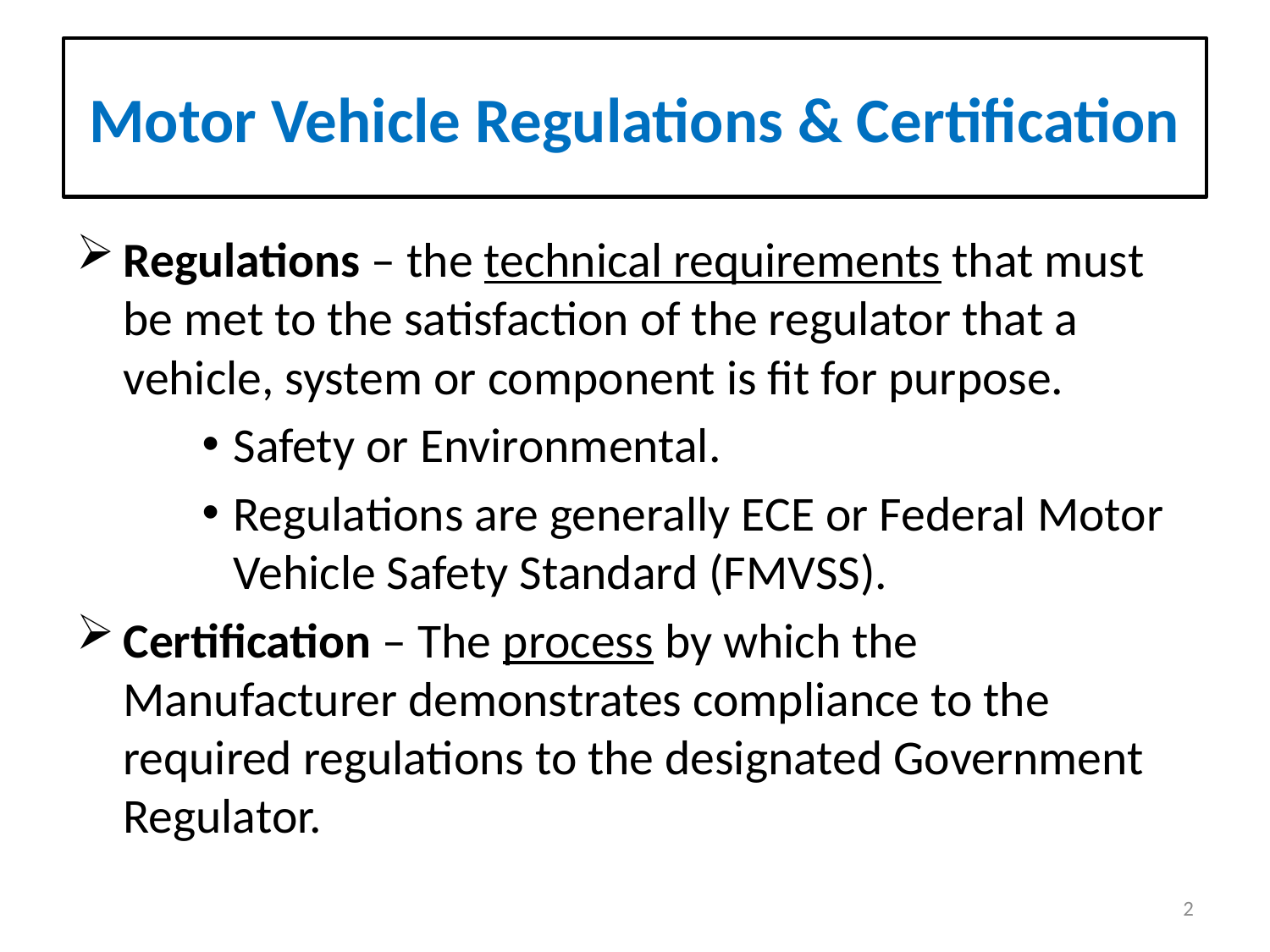

# Motor Vehicle Regulations & Certification
Regulations – the technical requirements that must be met to the satisfaction of the regulator that a vehicle, system or component is fit for purpose.
Safety or Environmental.
Regulations are generally ECE or Federal Motor Vehicle Safety Standard (FMVSS).
Certification – The process by which the Manufacturer demonstrates compliance to the required regulations to the designated Government Regulator.

2